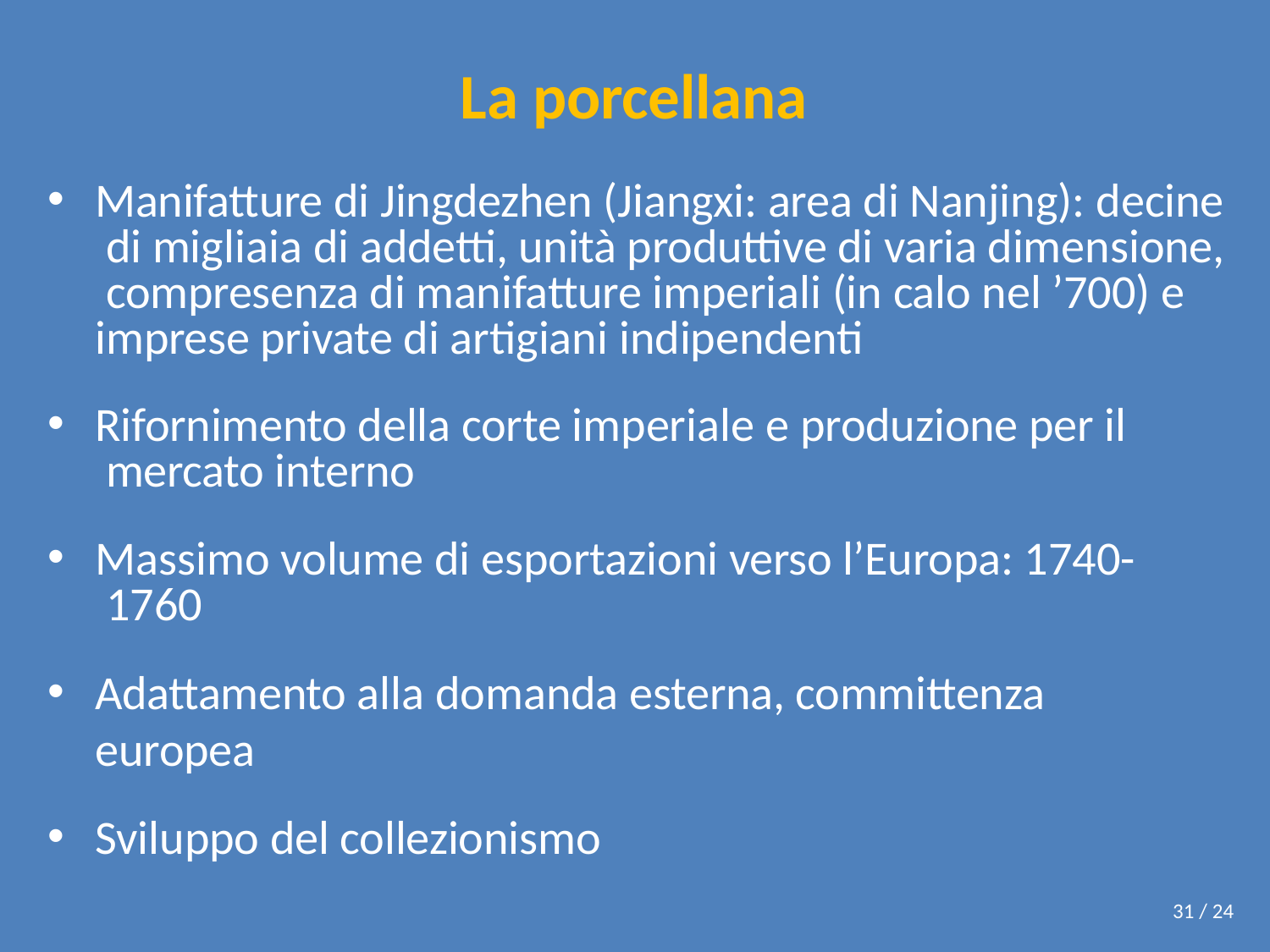

# La porcellana
Manifatture di Jingdezhen (Jiangxi: area di Nanjing): decine  di migliaia di addetti, unità produttive di varia dimensione,  compresenza di manifatture imperiali (in calo nel ’700) e  imprese private di artigiani indipendenti
Rifornimento della corte imperiale e produzione per il  mercato interno
Massimo volume di esportazioni verso l’Europa: 1740-  1760
Adattamento alla domanda esterna, committenza europea
Sviluppo del collezionismo

31 / 24